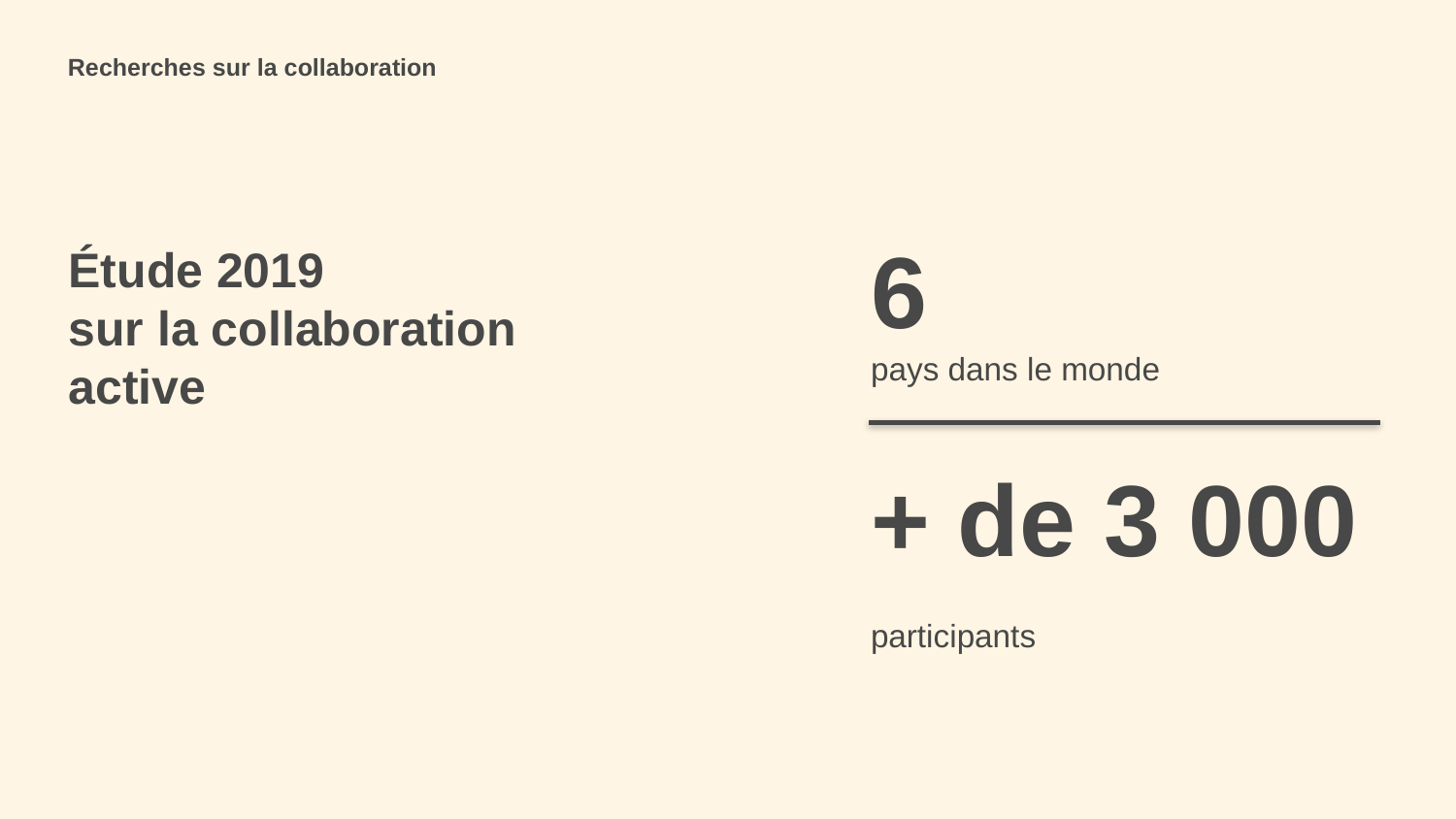

Recherches sur la collaboration
6
pays dans le monde
Étude 2019
sur la collaboration active
+ de 3 000
participants